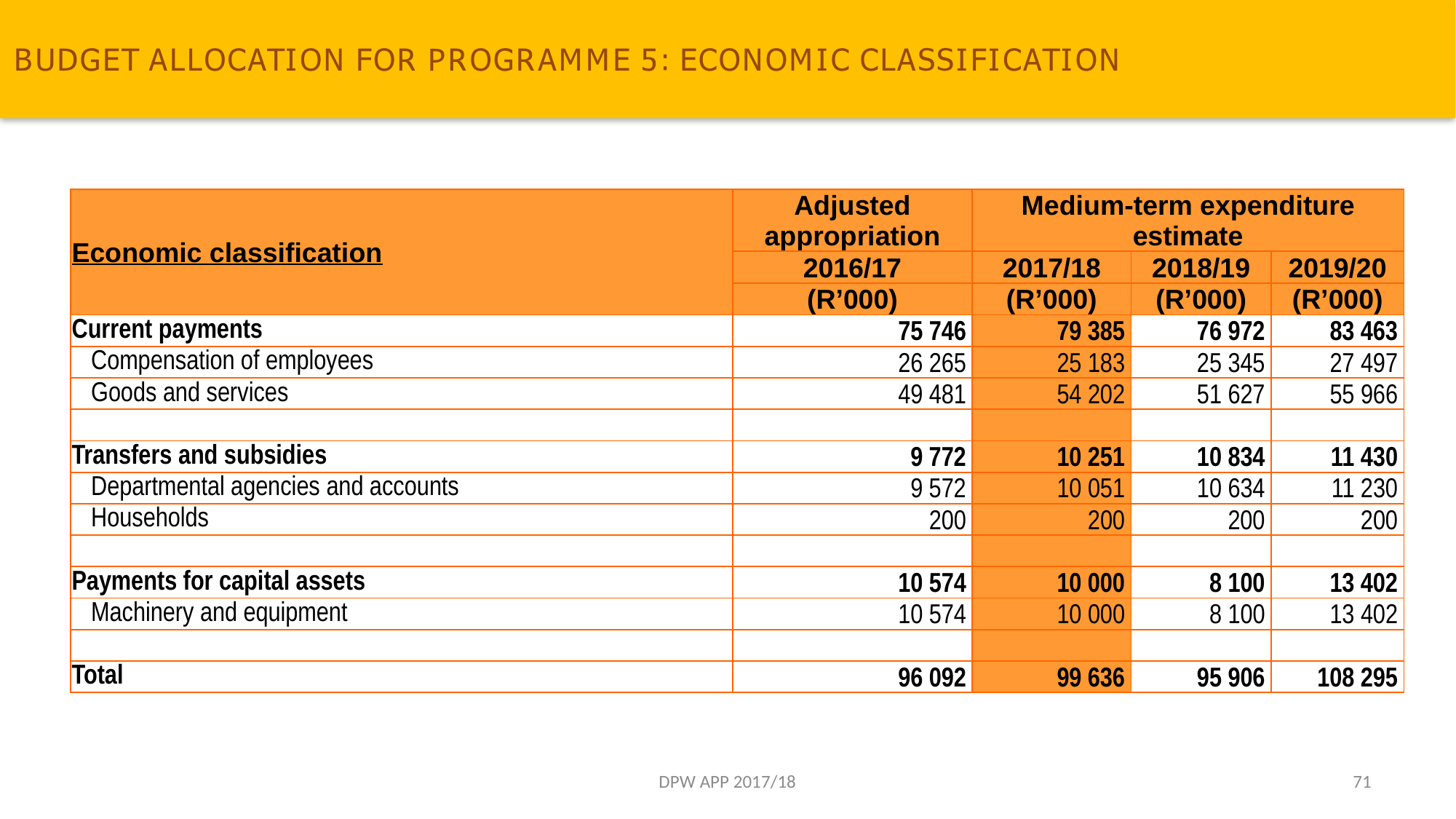

# BUDGET ALLOCATION FOR PROGRAMME 5: ECONOMIC CLASSIFICATION
| Economic classification | Adjusted appropriation | Medium-term expenditure estimate |  |  |
| --- | --- | --- | --- | --- |
|  | 2016/17 | 2017/18 | 2018/19 | 2019/20 |
|  | (R’000) | (R’000) | (R’000) | (R’000) |
| Current payments | 75 746 | 79 385 | 76 972 | 83 463 |
| Compensation of employees | 26 265 | 25 183 | 25 345 | 27 497 |
| Goods and services | 49 481 | 54 202 | 51 627 | 55 966 |
|  |  |  |  |  |
| Transfers and subsidies | 9 772 | 10 251 | 10 834 | 11 430 |
| Departmental agencies and accounts | 9 572 | 10 051 | 10 634 | 11 230 |
| Households | 200 | 200 | 200 | 200 |
|  |  |  |  |  |
| Payments for capital assets | 10 574 | 10 000 | 8 100 | 13 402 |
| Machinery and equipment | 10 574 | 10 000 | 8 100 | 13 402 |
|  |  |  |  |  |
| Total | 96 092 | 99 636 | 95 906 | 108 295 |
DPW APP 2017/18
71